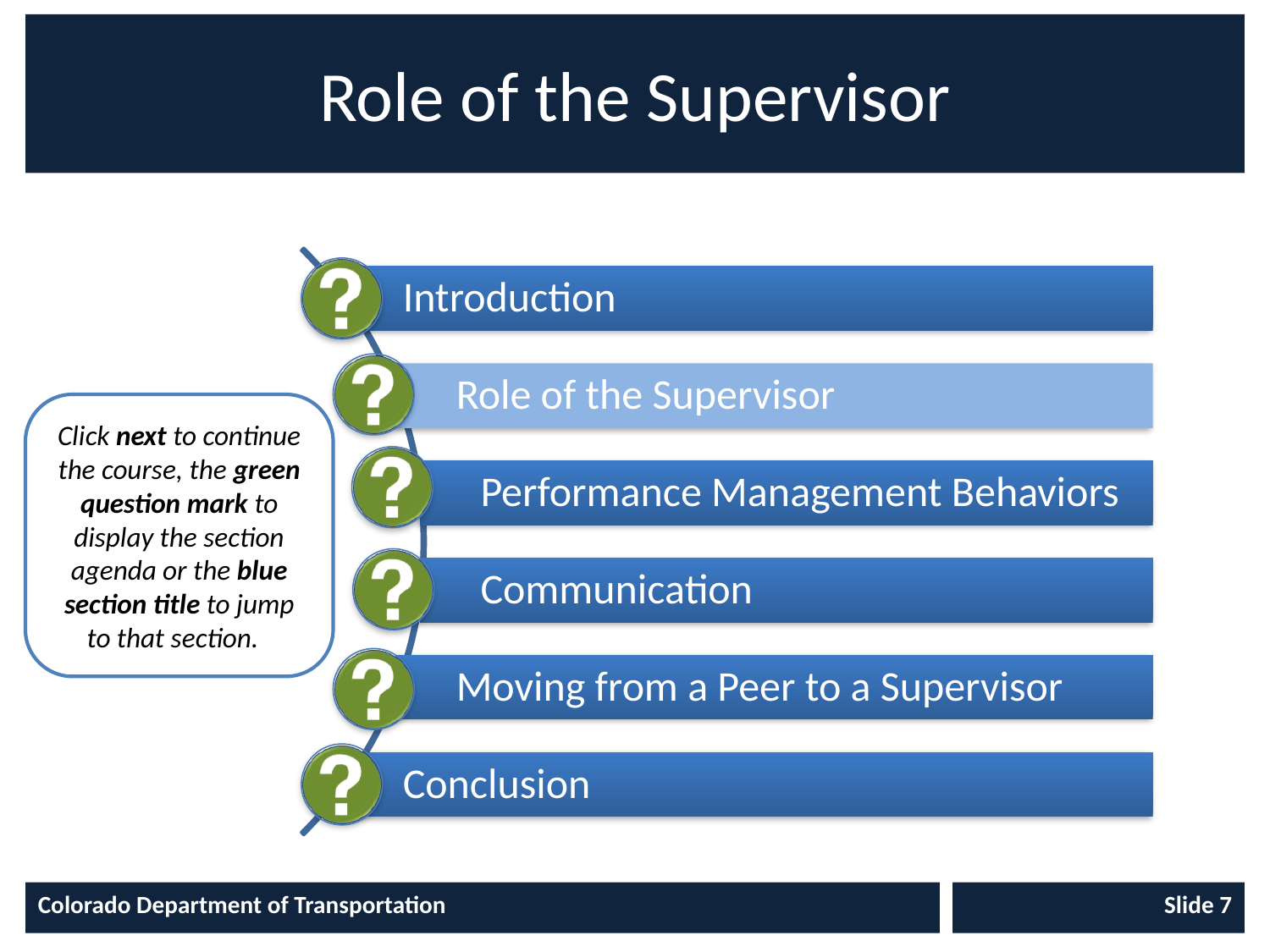

# Role of the Supervisor

 Introduction

 Role of the Supervisor
Click next to continue the course, the green question mark to display the section agenda or the blue section title to jump to that section.

 Performance Management Behaviors

 Communication

 Moving from a Peer to a Supervisor

 Conclusion
Colorado Department of Transportation
Slide 7